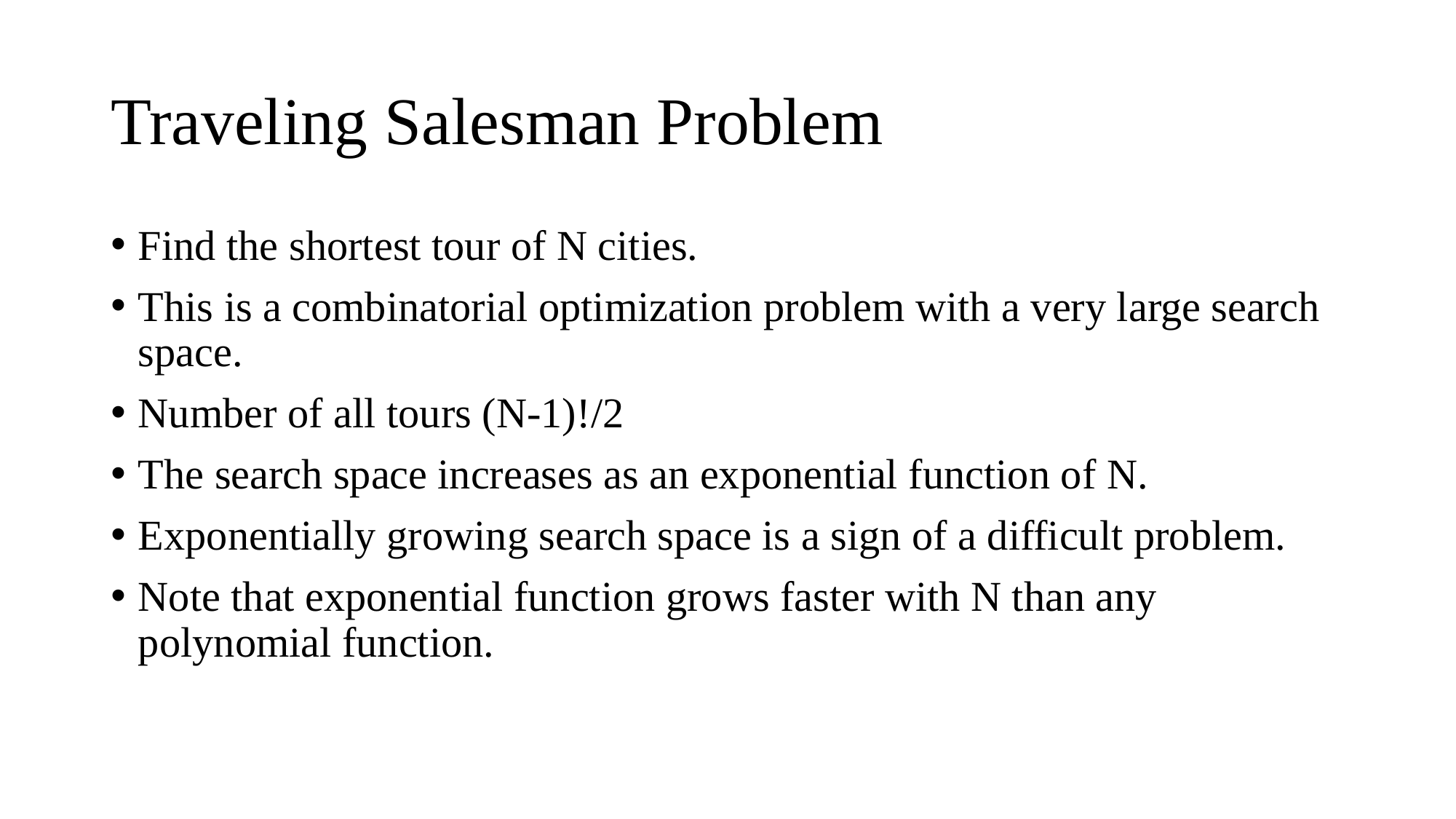

# Traveling Salesman Problem
Find the shortest tour of N cities.
This is a combinatorial optimization problem with a very large search space.
Number of all tours (N-1)!/2
The search space increases as an exponential function of N.
Exponentially growing search space is a sign of a difficult problem.
Note that exponential function grows faster with N than any polynomial function.